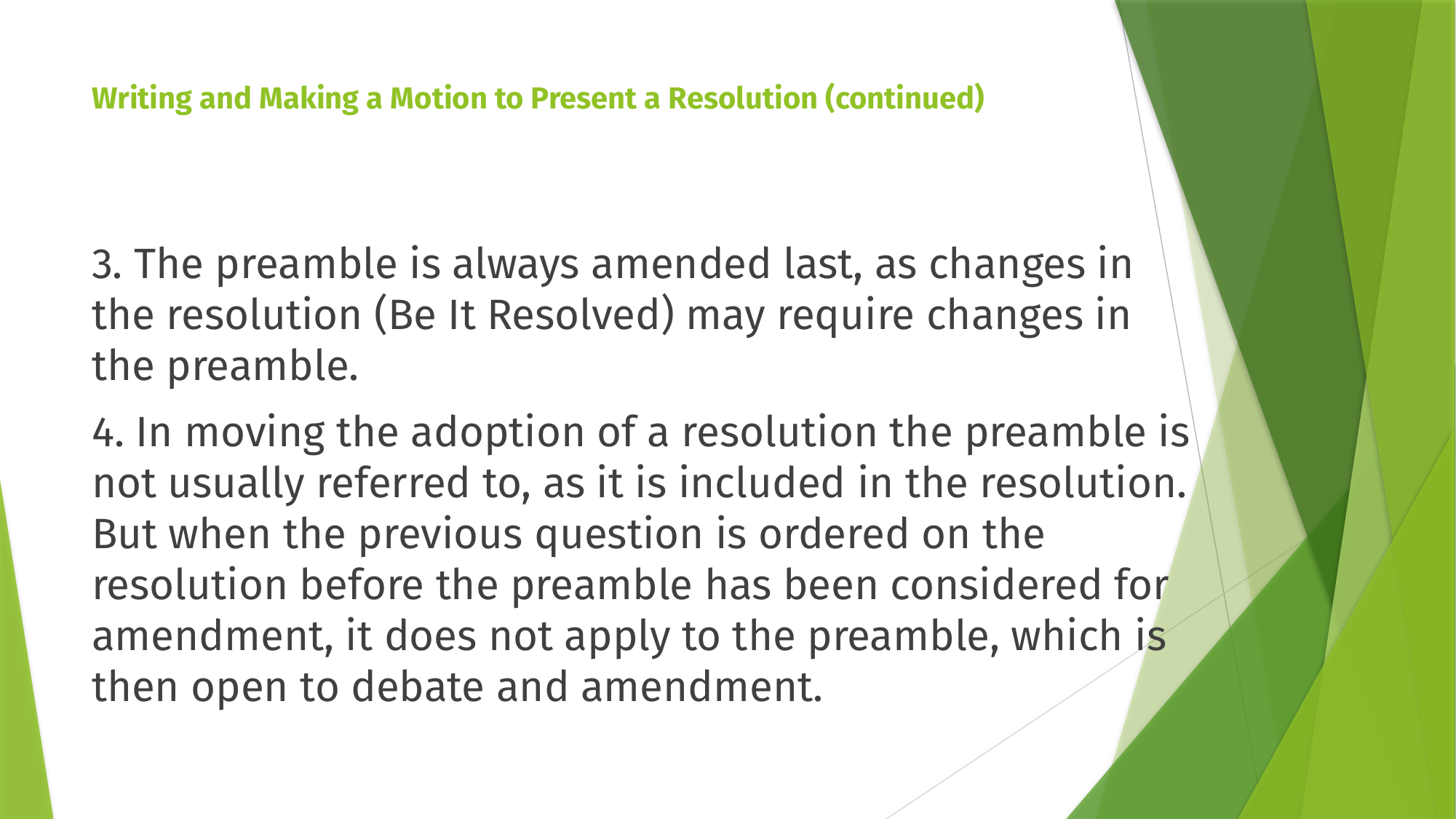

# Writing and Making a Motion to Present a Resolution (continued)
3. The preamble is always amended last, as changes in the resolution (Be It Resolved) may require changes in the preamble.
4. In moving the adoption of a resolution the preamble is not usually referred to, as it is included in the resolution. But when the previous question is ordered on the resolution before the preamble has been considered for amendment, it does not apply to the preamble, which is then open to debate and amendment.